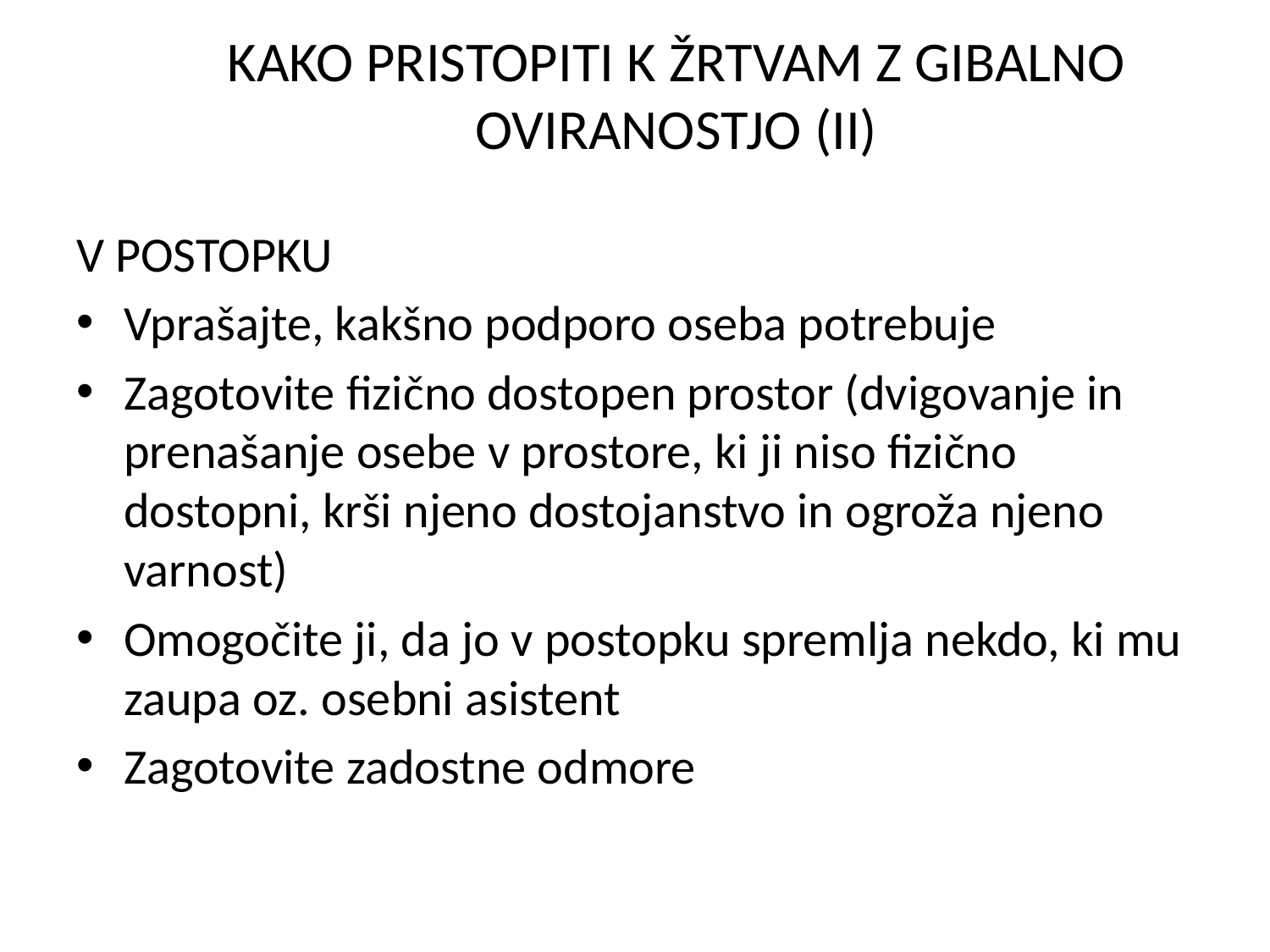

# KAKO PRISTOPITI K ŽRTVAM Z GIBALNO OVIRANOSTJO (II)

V POSTOPKU
Vprašajte, kakšno podporo oseba potrebuje
Zagotovite fizično dostopen prostor (dvigovanje in prenašanje osebe v prostore, ki ji niso fizično dostopni, krši njeno dostojanstvo in ogroža njeno varnost)
Omogočite ji, da jo v postopku spremlja nekdo, ki mu zaupa oz. osebni asistent
Zagotovite zadostne odmore